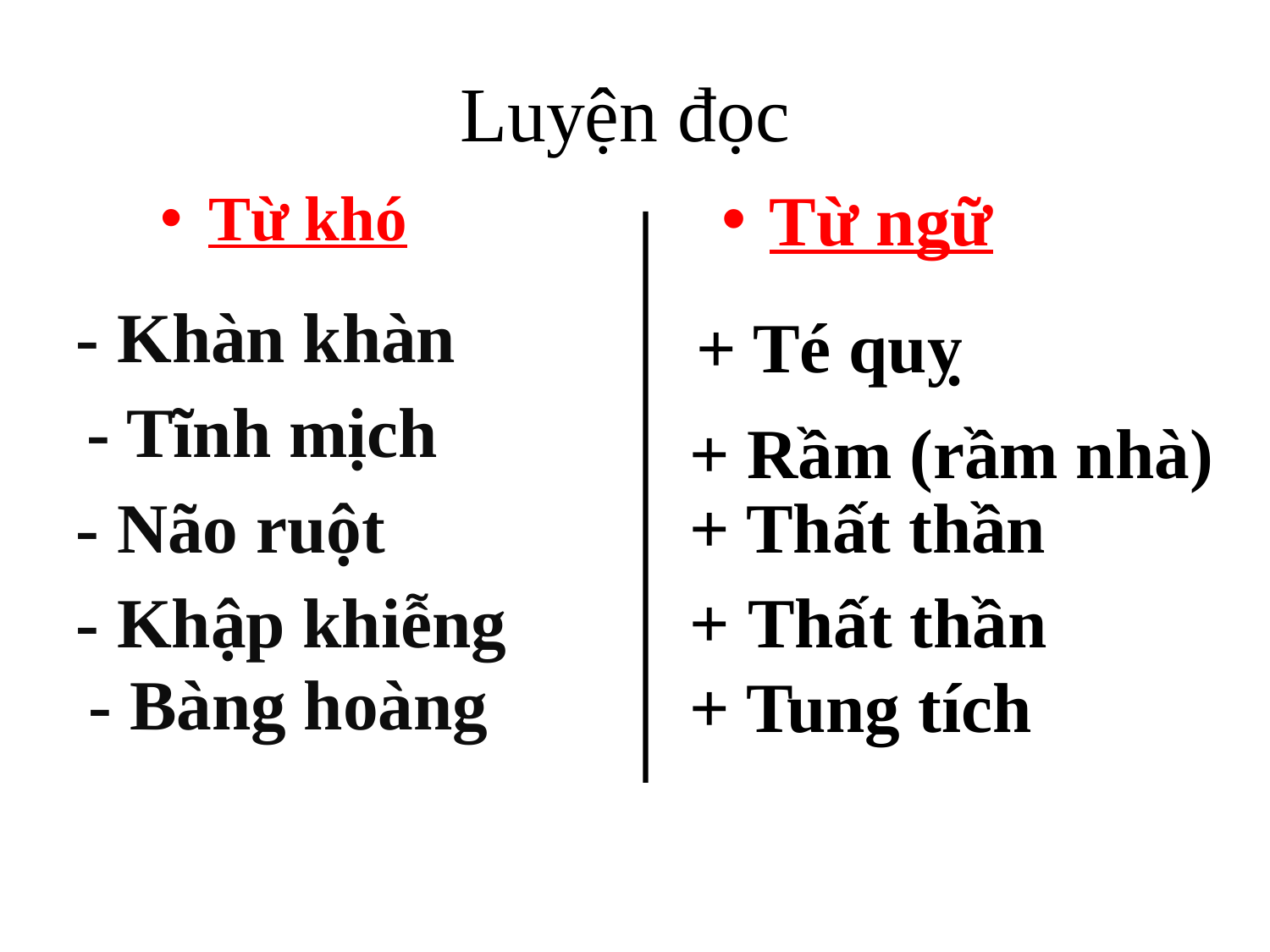

# Luyện đọc
Từ ngữ
Từ khó

- Khàn khàn
 + Té quỵ
- Tĩnh mịch
+ Rầm (rầm nhà)
- Não ruột
+ Thất thần
- Khập khiễng
+ Thất thần
+ Tung tích
- Bàng hoàng